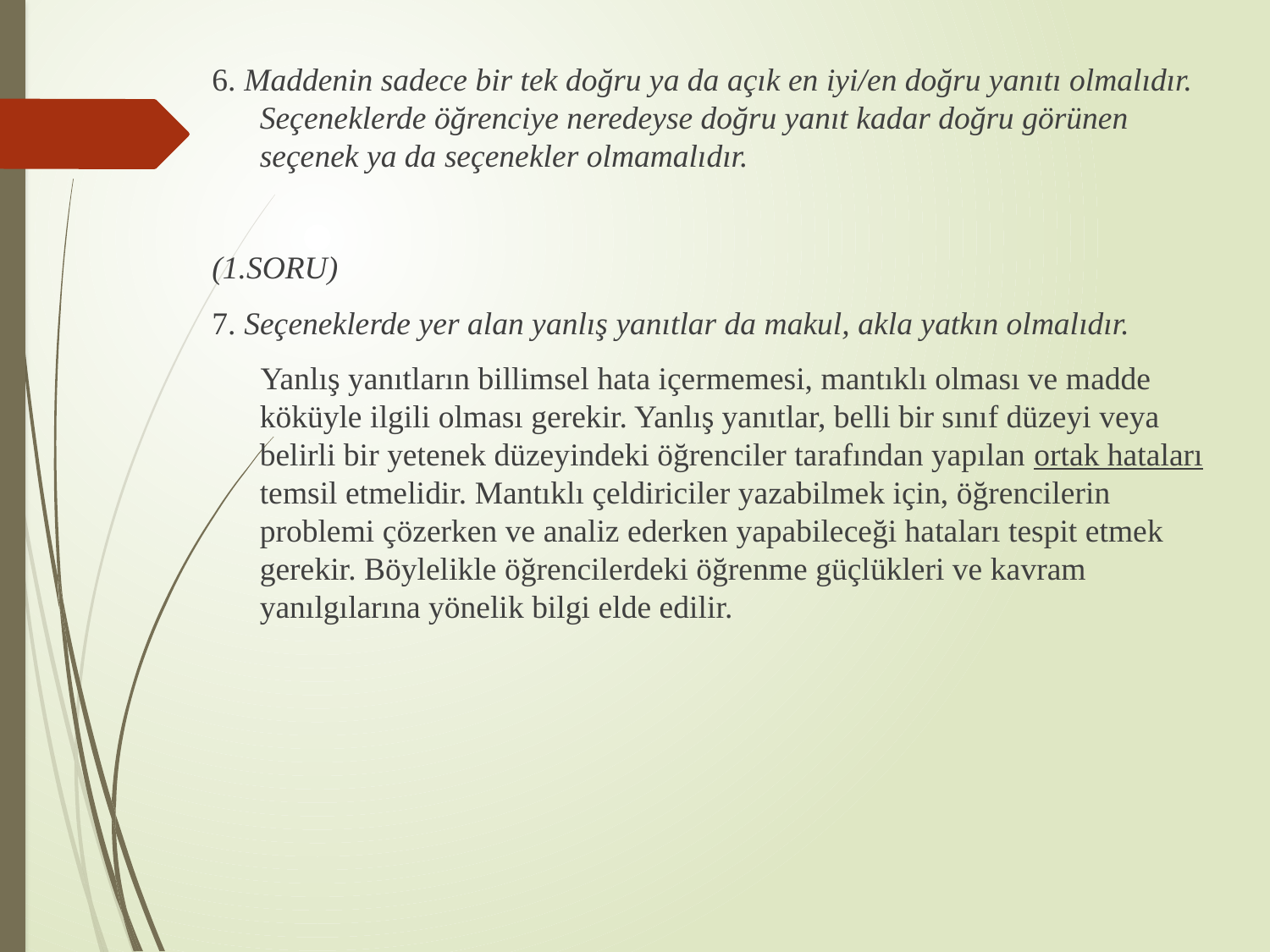

6. Maddenin sadece bir tek doğru ya da açık en iyi/en doğru yanıtı olmalıdır. Seçeneklerde öğrenciye neredeyse doğru yanıt kadar doğru görünen seçenek ya da seçenekler olmamalıdır.

(1.SORU)
7. Seçeneklerde yer alan yanlış yanıtlar da makul, akla yatkın olmalıdır.
      Yanlış yanıtların billimsel hata içermemesi, mantıklı olması ve madde köküyle ilgili olması gerekir. Yanlış yanıtlar, belli bir sınıf düzeyi veya belirli bir yetenek düzeyindeki öğrenciler tarafından yapılan ortak hataları temsil etmelidir. Mantıklı çeldiriciler yazabilmek için, öğrencilerin problemi çözerken ve analiz ederken yapabileceği hataları tespit etmek gerekir. Böylelikle öğrencilerdeki öğrenme güçlükleri ve kavram yanılgılarına yönelik bilgi elde edilir.